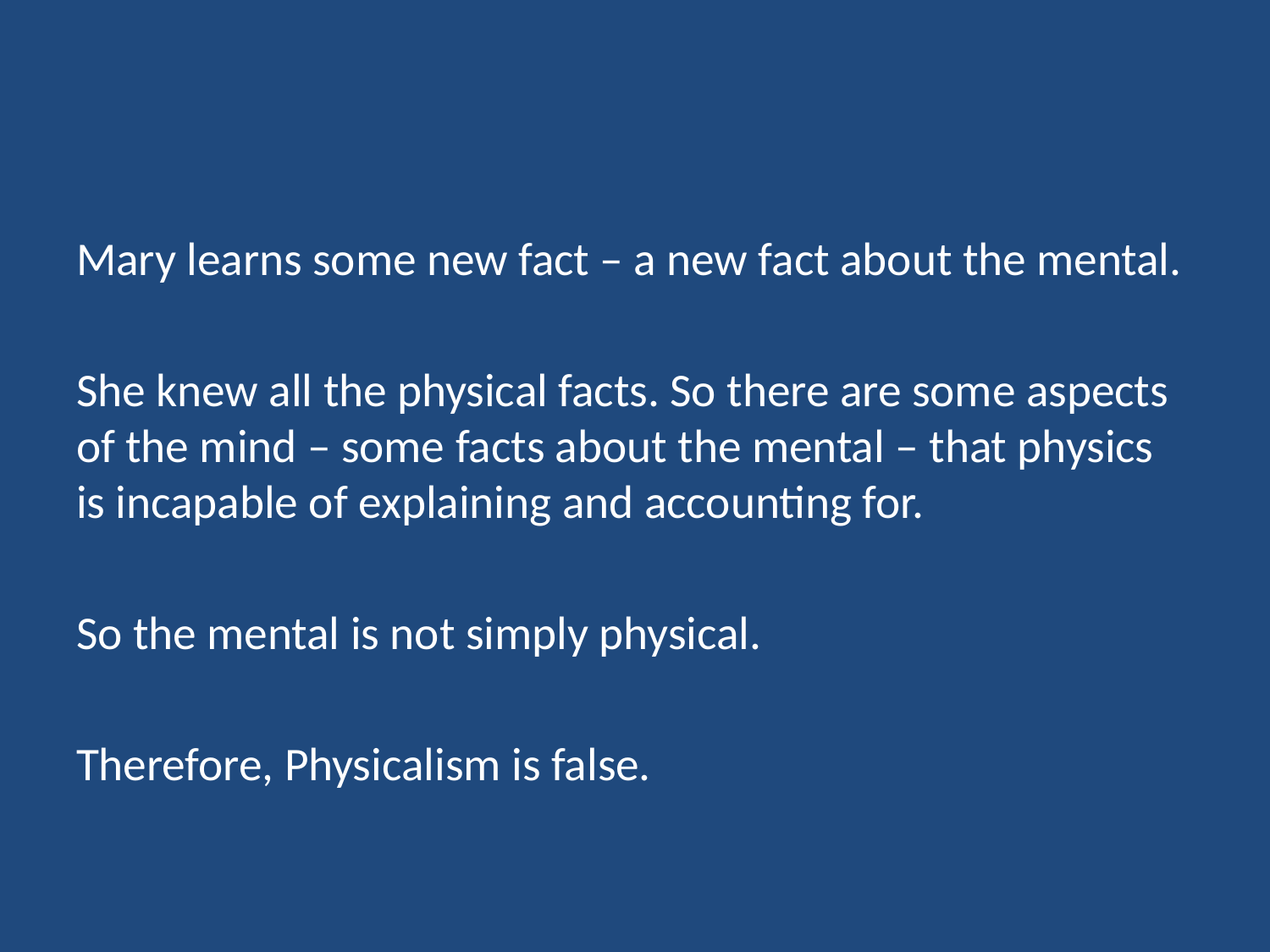

#
Mary learns some new fact – a new fact about the mental.

She knew all the physical facts. So there are some aspects of the mind – some facts about the mental – that physics is incapable of explaining and accounting for.

So the mental is not simply physical.

Therefore, Physicalism is false.